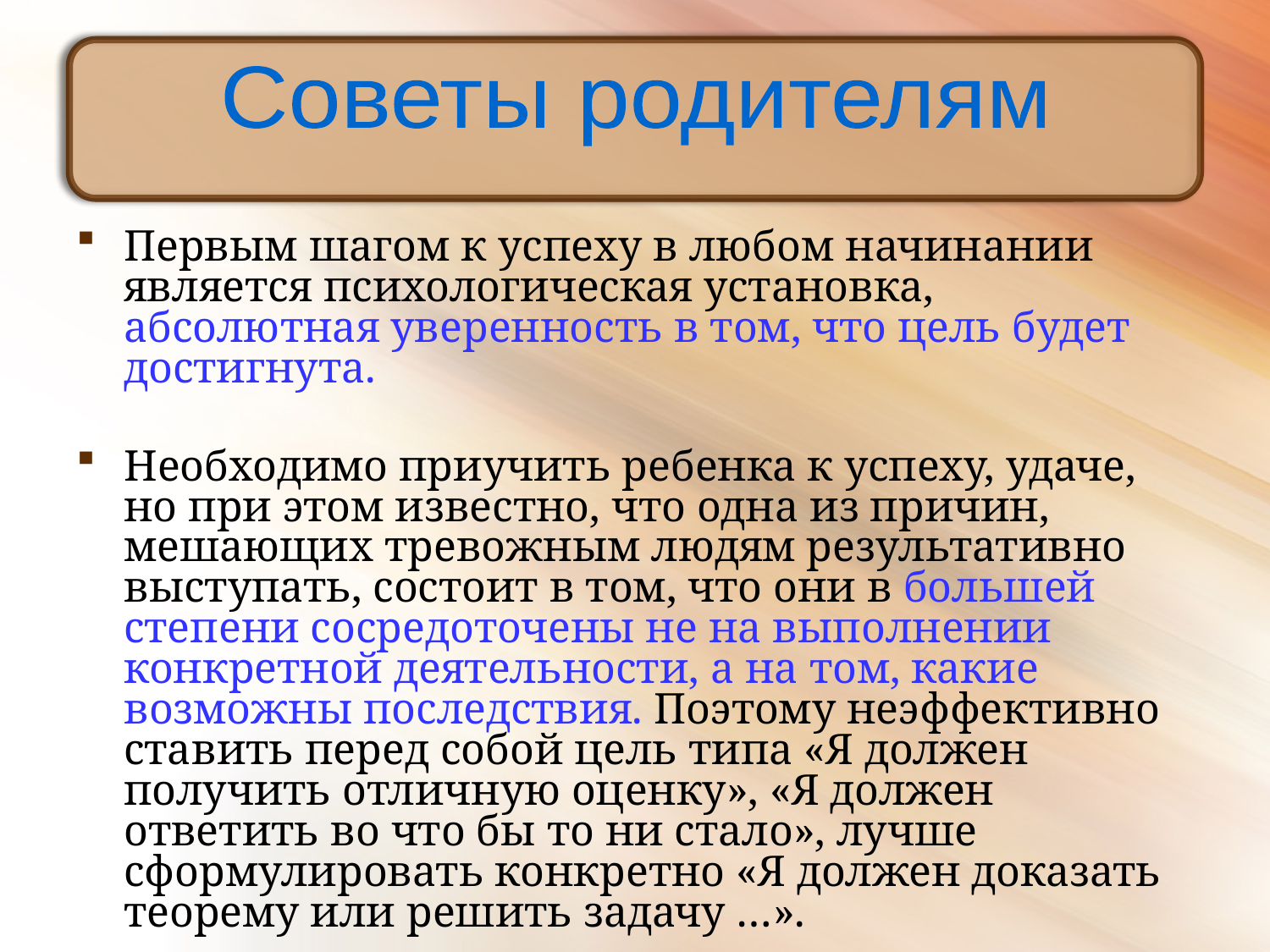

Первым шагом к успеху в любом начинании является психологическая установка, абсолютная уверенность в том, что цель будет достигнута.

Необходимо приучить ребенка к успеху, удаче, но при этом известно, что одна из причин, мешающих тревожным людям результативно выступать, состоит в том, что они в большей степени сосредоточены не на выполнении конкретной деятельности, а на том, какие возможны последствия. Поэтому неэффективно ставить перед собой цель типа «Я должен получить отличную оценку», «Я должен ответить во что бы то ни стало», лучше сформулировать конкретно «Я должен доказать теорему или решить задачу …».
Советы родителям